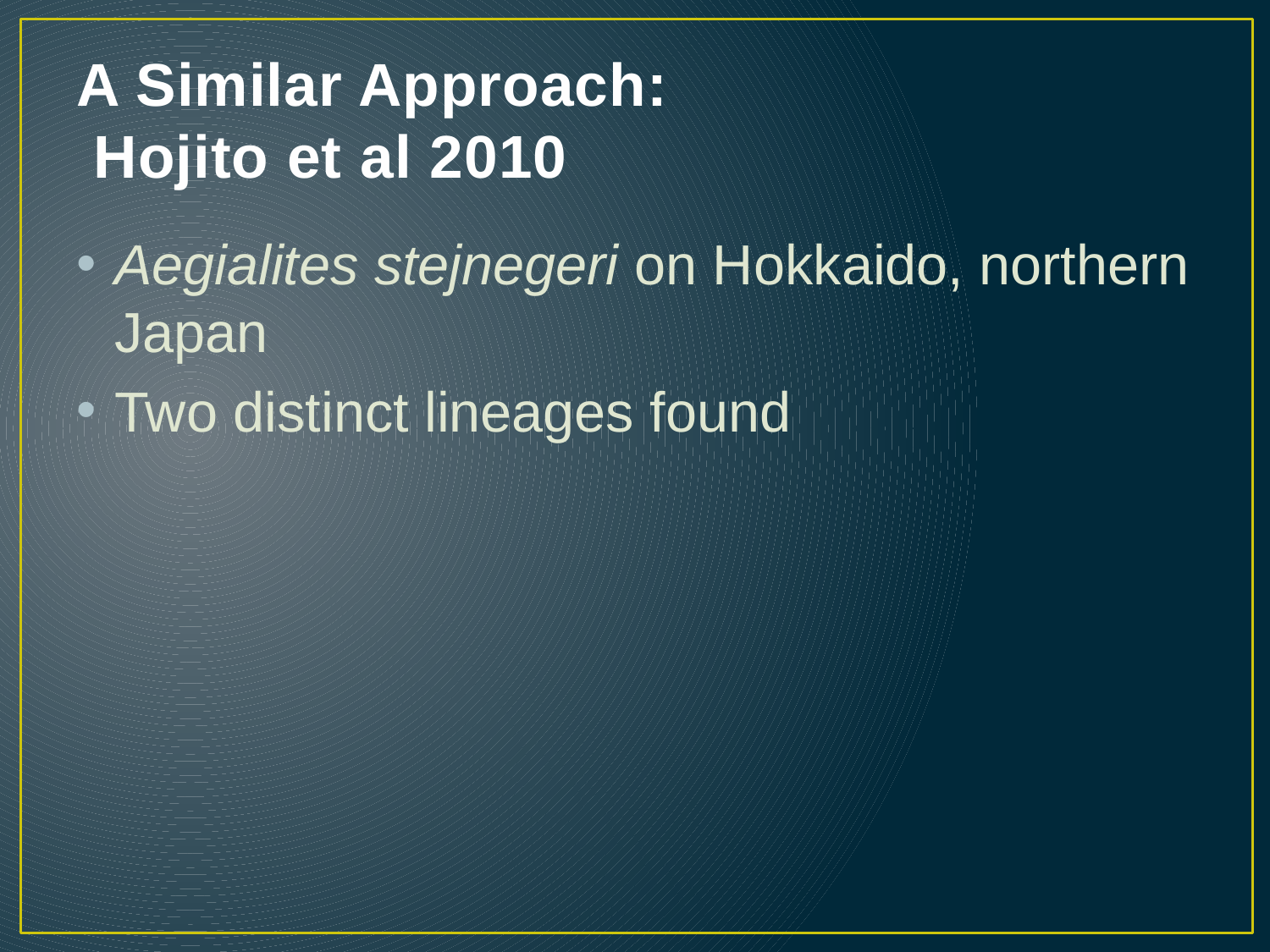

# A Similar Approach: Hojito et al 2010
Aegialites stejnegeri on Hokkaido, northern Japan
Two distinct lineages found